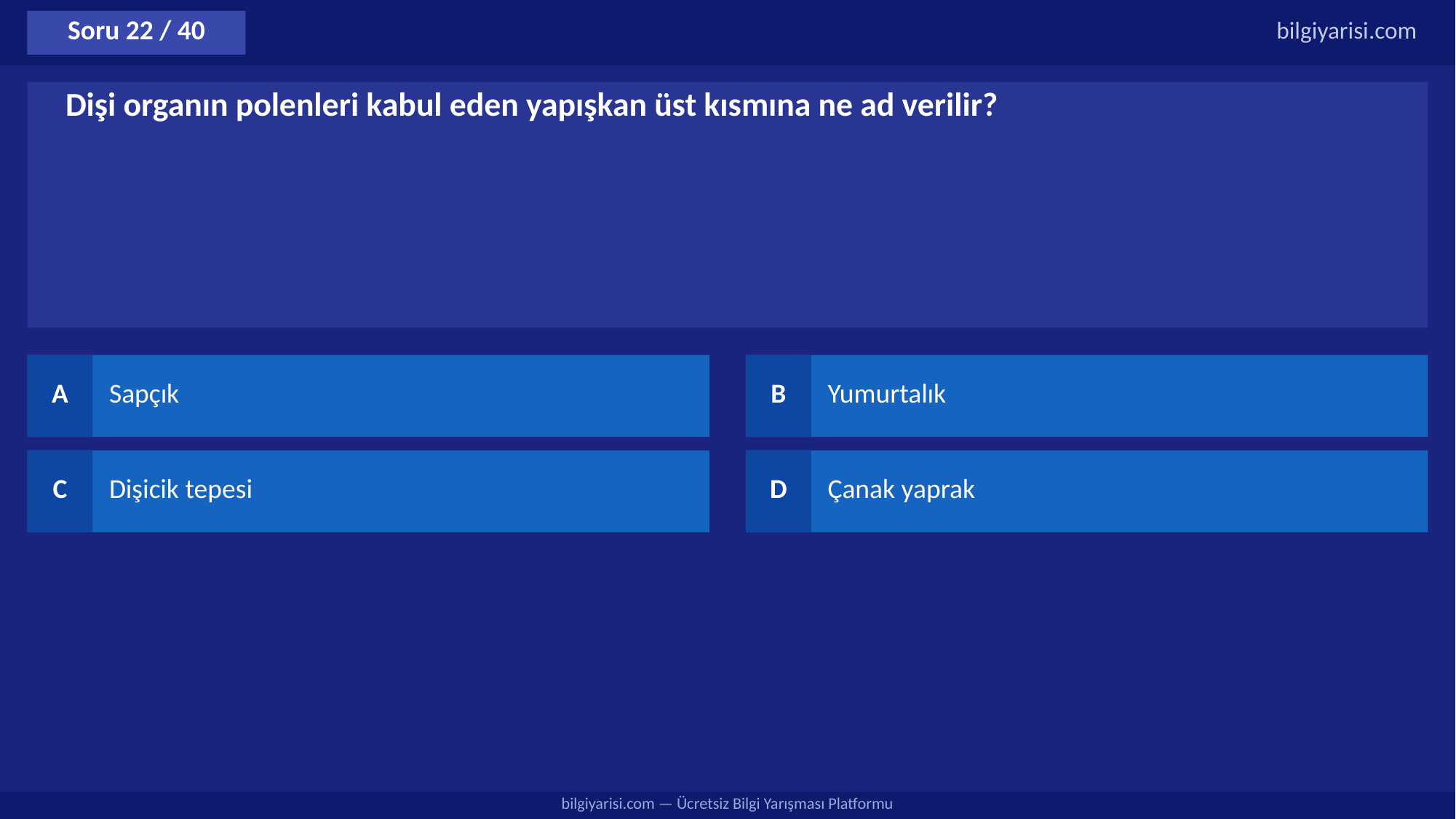

Soru 22 / 40
bilgiyarisi.com

Dişi organın polenleri kabul eden yapışkan üst kısmına ne ad verilir?

A
Sapçık

B
Yumurtalık

C
Dişicik tepesi

D
Çanak yaprak
bilgiyarisi.com — Ücretsiz Bilgi Yarışması Platformu